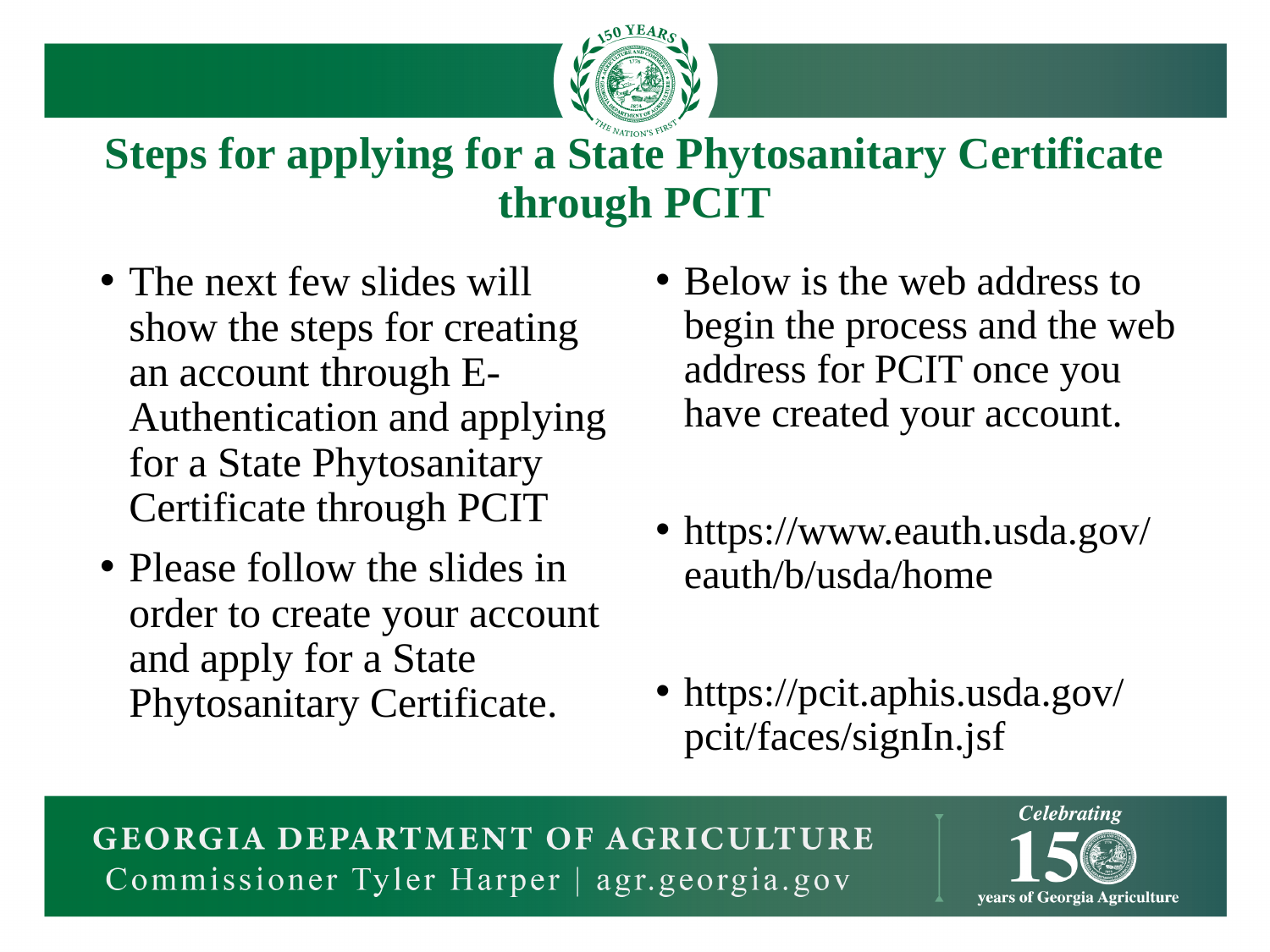

# Steps for applying for a State Phytosanitary Certificate through PCIT
The next few slides will show the steps for creating an account through E-Authentication and applying for a State Phytosanitary Certificate through PCIT
Please follow the slides in order to create your account and apply for a State Phytosanitary Certificate.

Below is the web address to begin the process and the web address for PCIT once you have created your account.

https://www.eauth.usda.gov/eauth/b/usda/home

https://pcit.aphis.usda.gov/pcit/faces/signIn.jsf